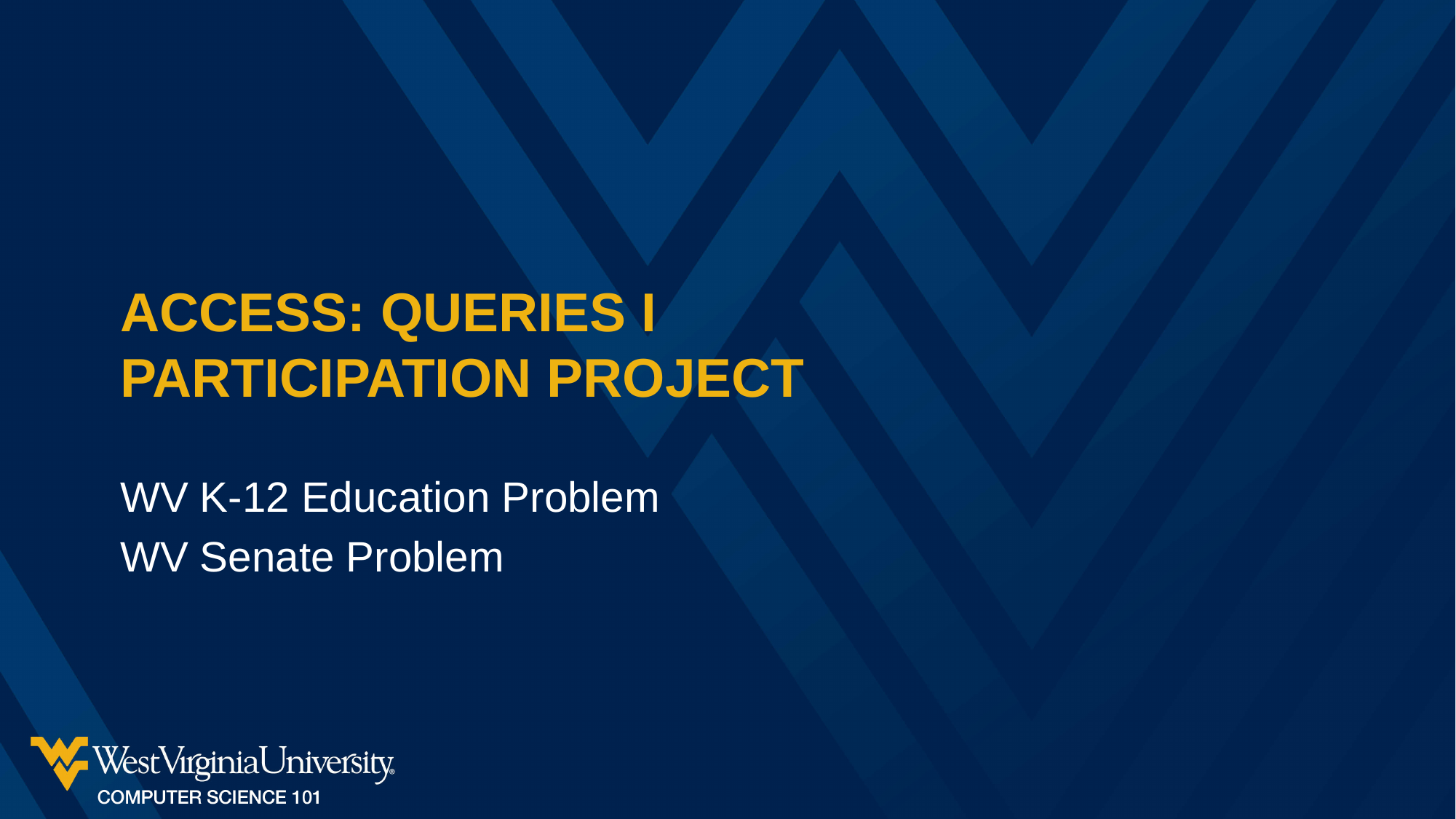

# Access: Queries I Participation Project
WV K-12 Education Problem
WV Senate Problem